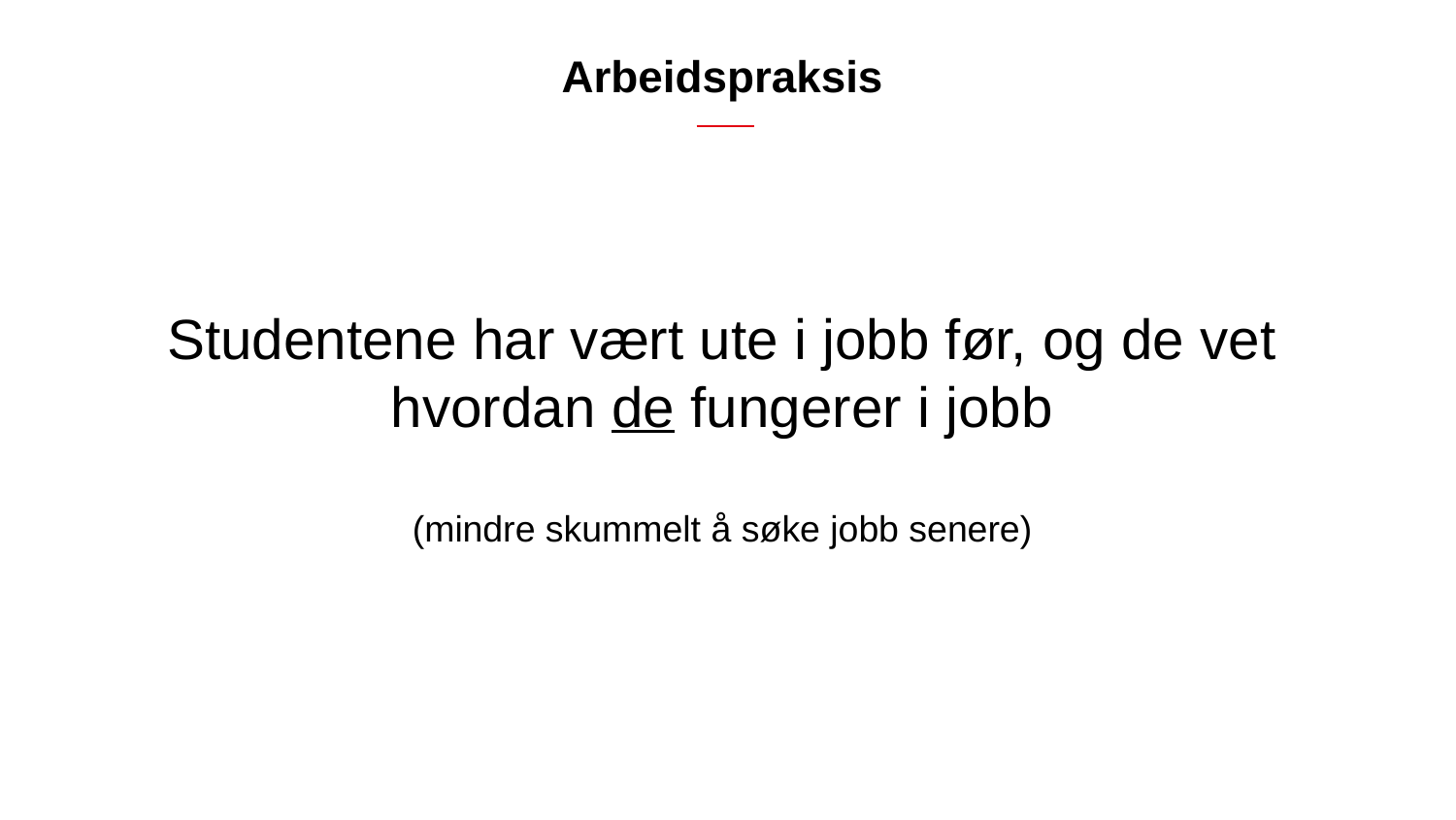

# Arbeidspraksis

Studentene har vært ute i jobb før, og de vet hvordan de fungerer i jobb
(mindre skummelt å søke jobb senere)